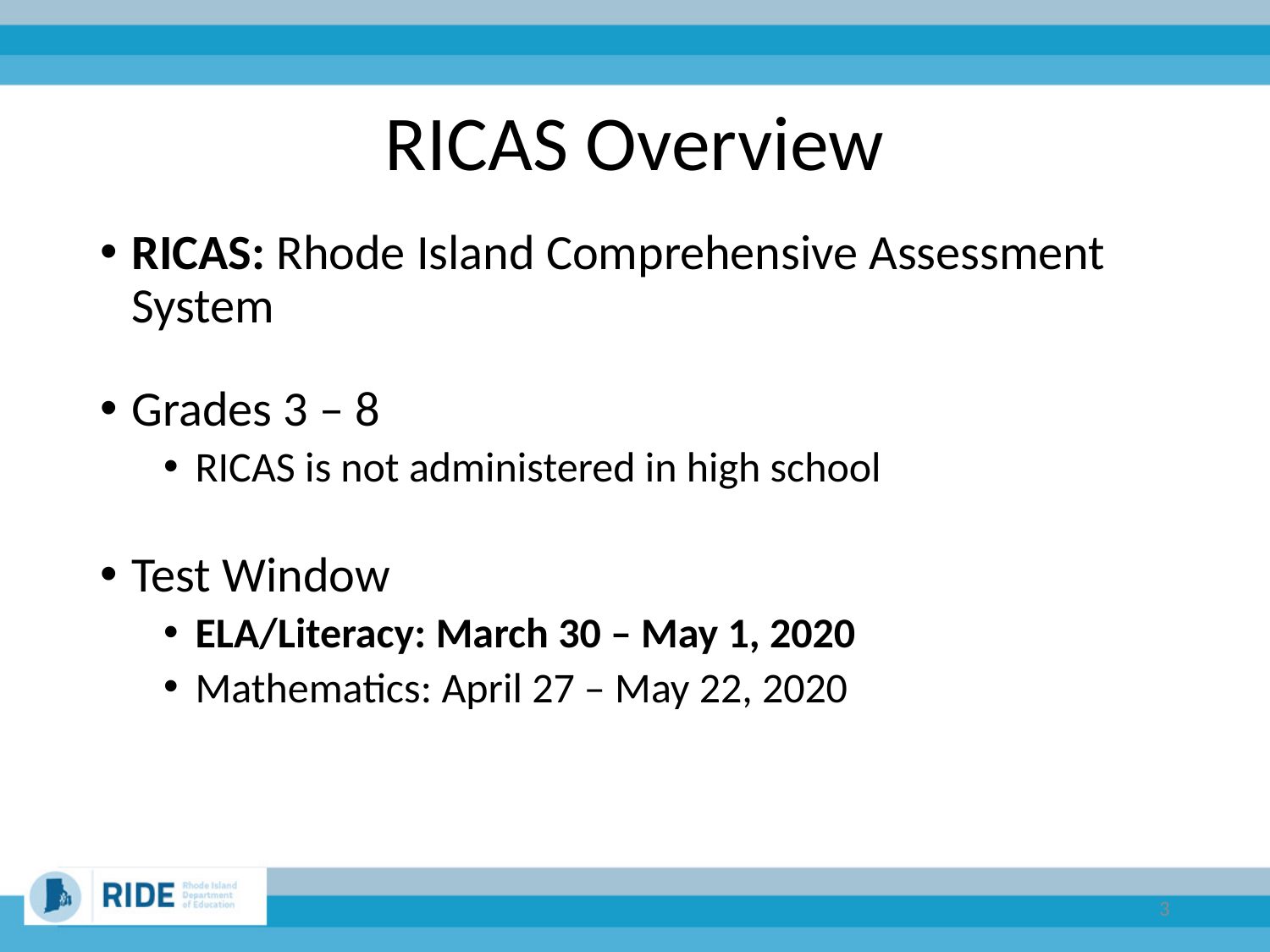

# RICAS Overview
RICAS: Rhode Island Comprehensive Assessment System

Grades 3 – 8
RICAS is not administered in high school

Test Window
ELA/Literacy: March 30 – May 1, 2020
Mathematics: April 27 – May 22, 2020

3